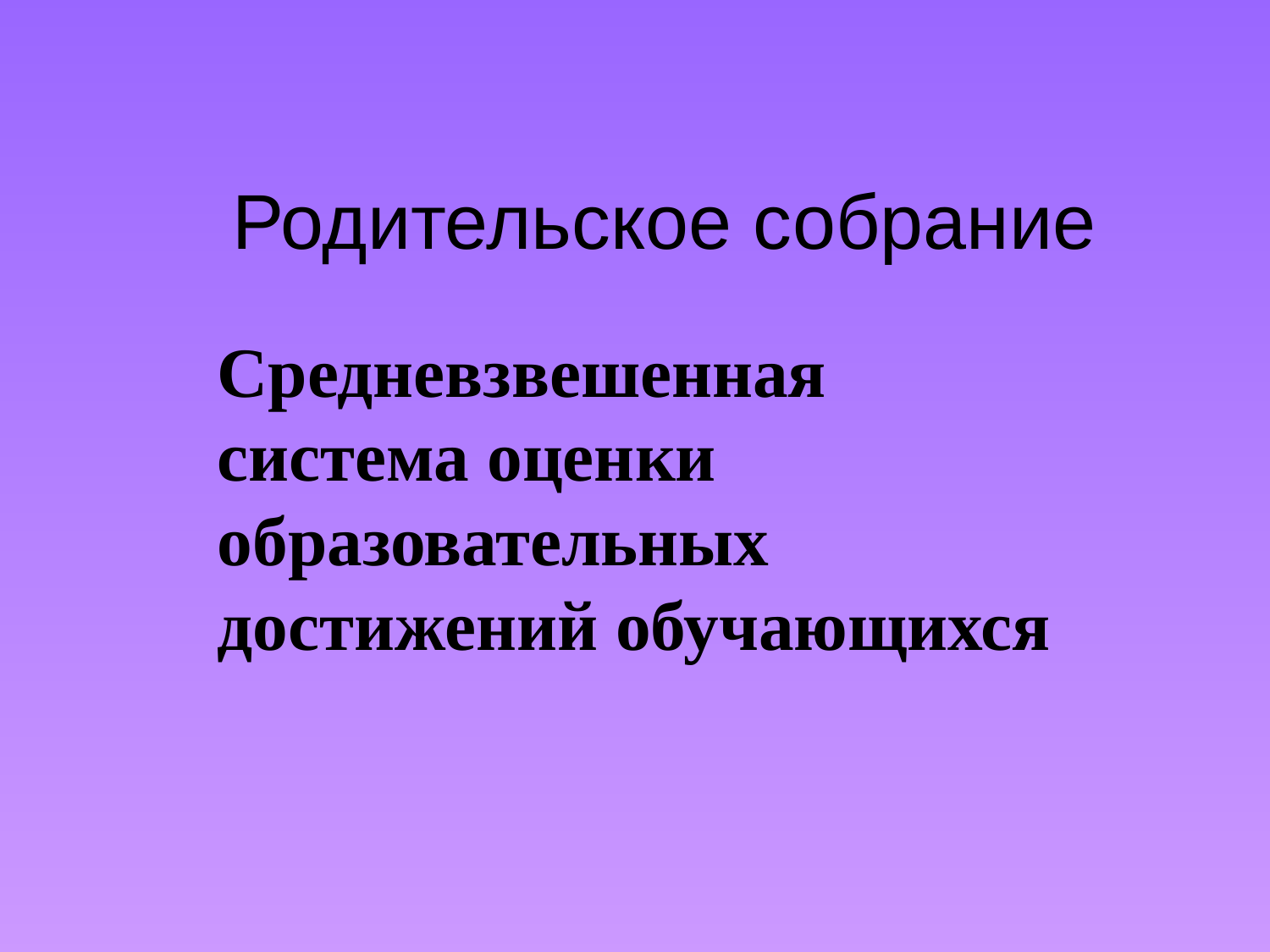

# Родительское собрание
Средневзвешенная
система оценки образовательных
достижений обучающихся